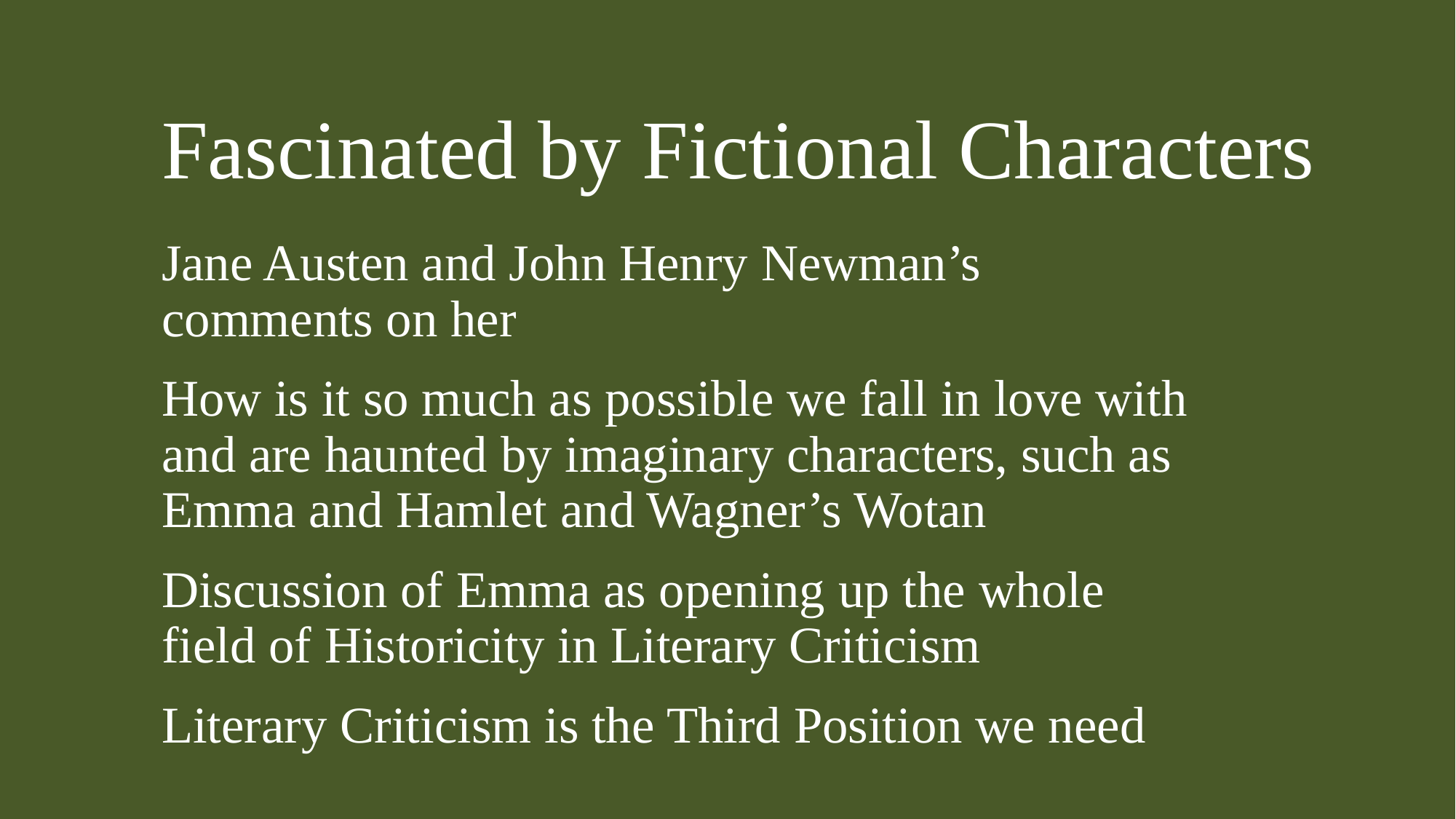

# Fascinated by Fictional Characters
Jane Austen and John Henry Newman’s comments on her
How is it so much as possible we fall in love with and are haunted by imaginary characters, such as Emma and Hamlet and Wagner’s Wotan
Discussion of Emma as opening up the whole field of Historicity in Literary Criticism
Literary Criticism is the Third Position we need